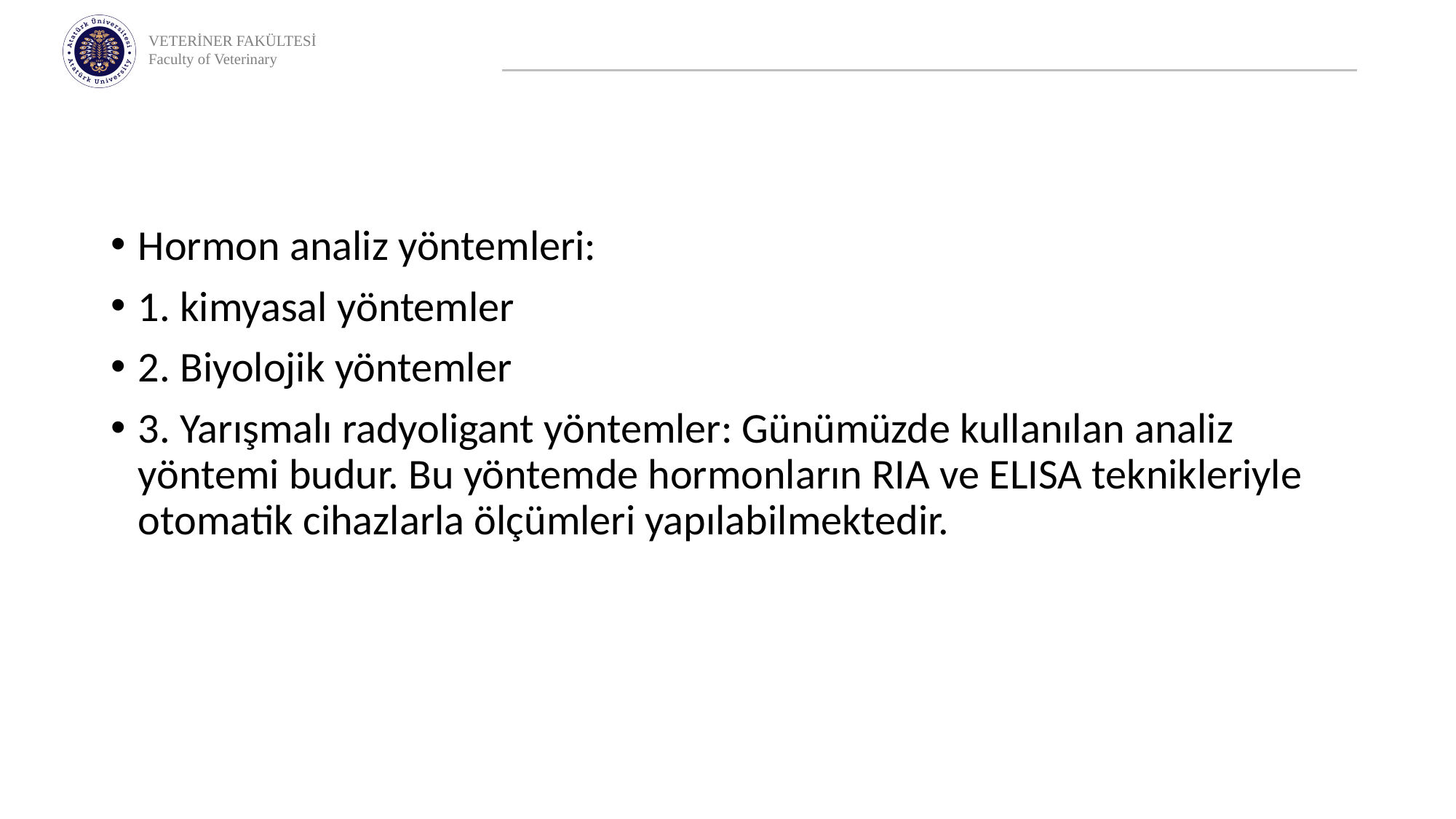

Hormon analiz yöntemleri:
1. kimyasal yöntemler
2. Biyolojik yöntemler
3. Yarışmalı radyoligant yöntemler: Günümüzde kullanılan analiz yöntemi budur. Bu yöntemde hormonların RIA ve ELISA teknikleriyle otomatik cihazlarla ölçümleri yapılabilmektedir.